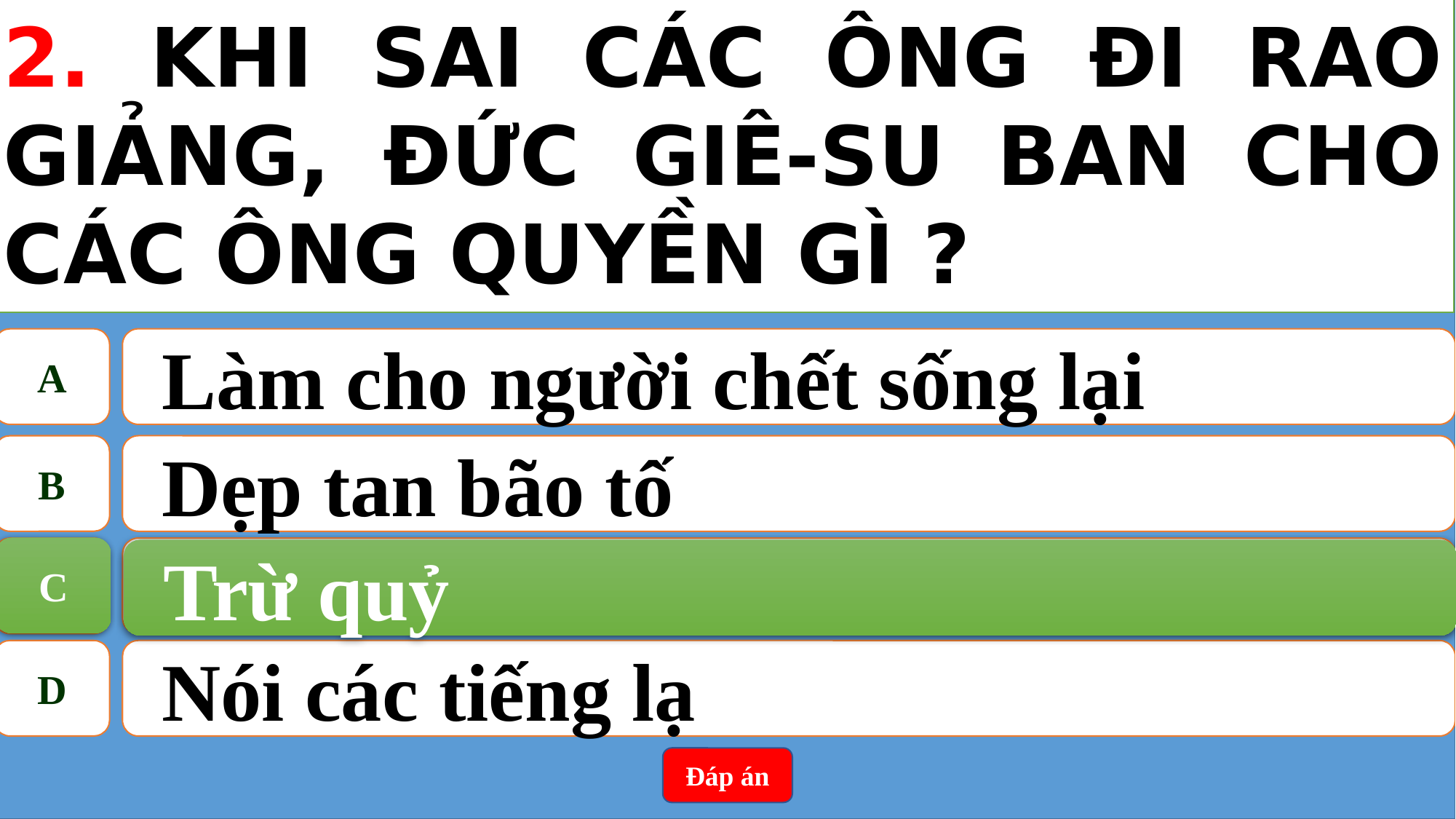

2. KHI SAI CÁC ÔNG ĐI RAO GIẢNG, ĐỨC GIÊ-SU BAN CHO CÁC ÔNG QUYỀN GÌ ?
A
Làm cho người chết sống lại
B
Dẹp tan bão tố
C
Trừ quỷ
C
Trừ quỷ
D
Nói các tiếng lạ
Đáp án